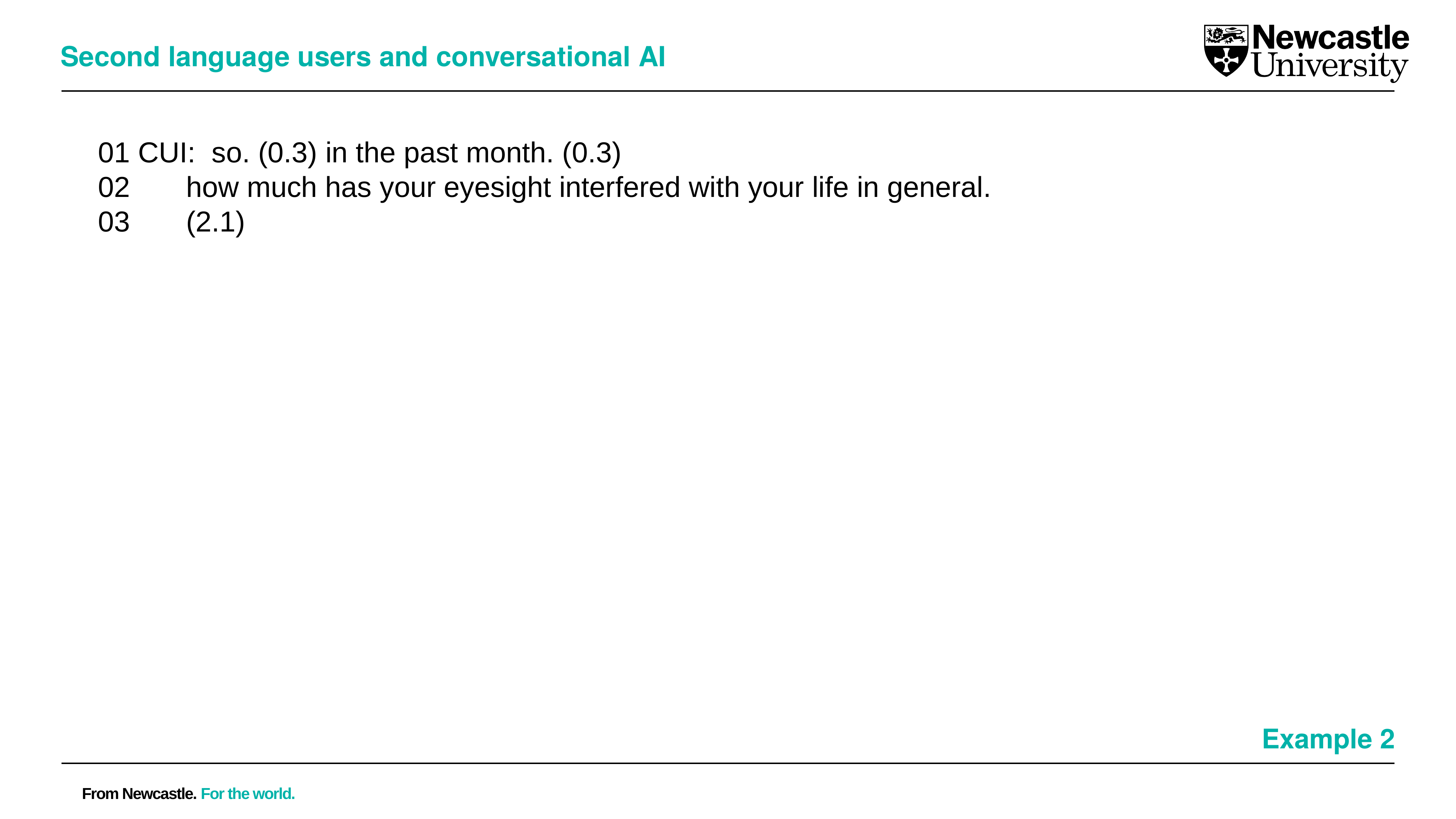

Second language users and conversational AI

01 CUI:  so. (0.3) in the past month. (0.3)
02       how much has your eyesight interfered with your life in general.
03       (2.1)

Example 2
89